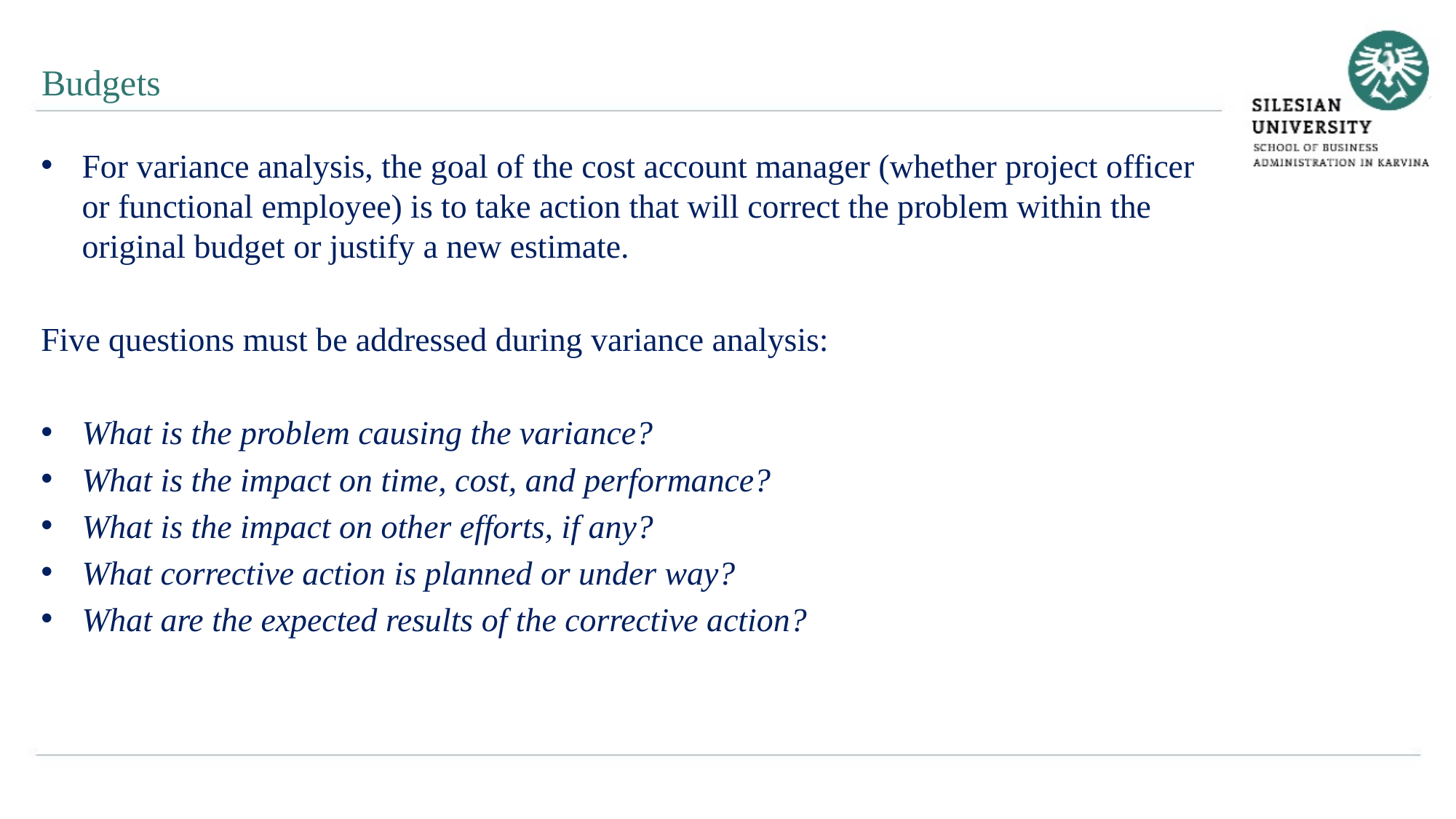

Budgets
For variance analysis, the goal of the cost account manager (whether project officer or functional employee) is to take action that will correct the problem within the original budget or justify a new estimate.

Five questions must be addressed during variance analysis:

What is the problem causing the variance?
What is the impact on time, cost, and performance?
What is the impact on other efforts, if any?
What corrective action is planned or under way?
What are the expected results of the corrective action?